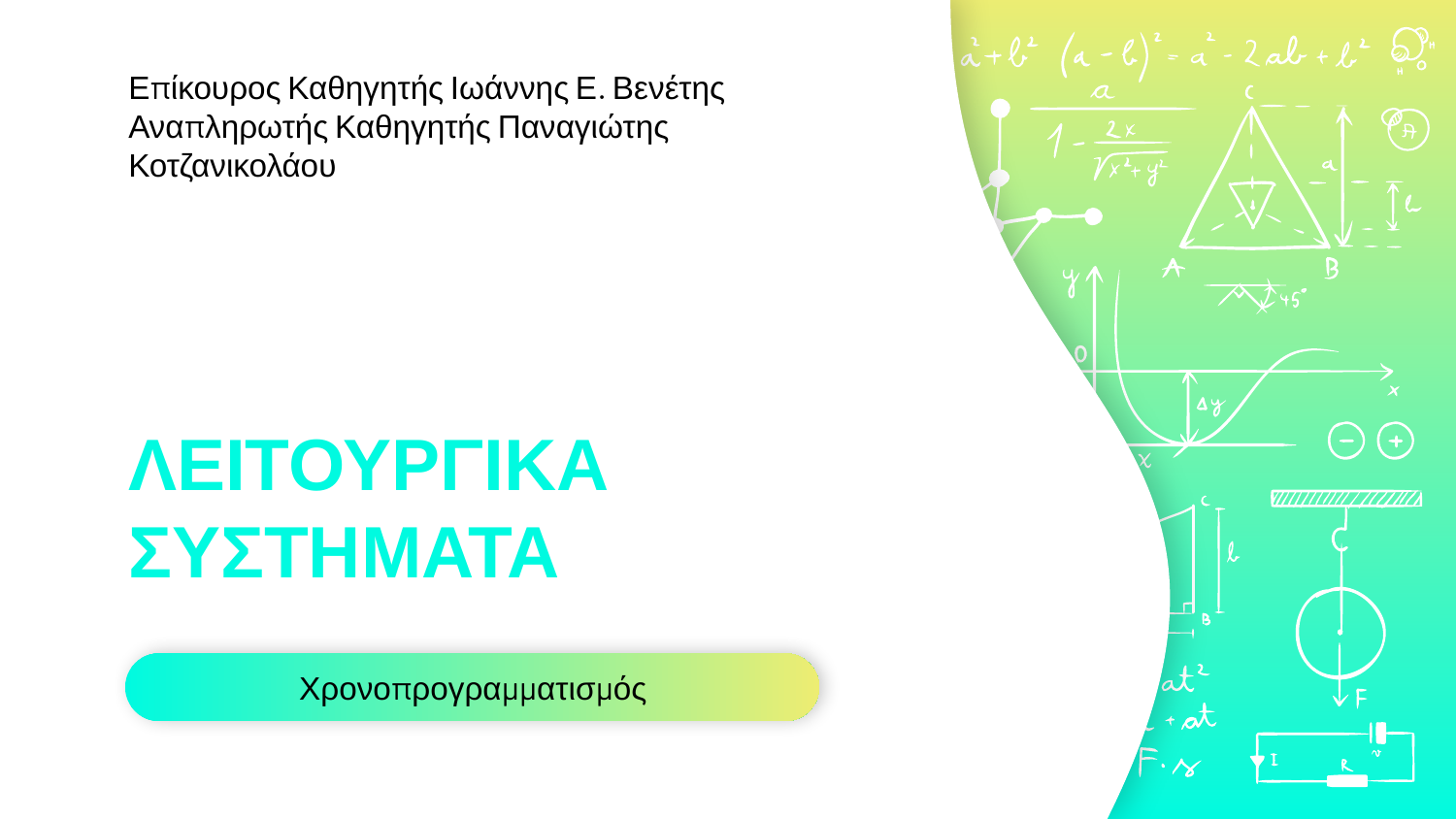

Επίκουρος Καθηγητής Ιωάννης Ε. Βενέτης
Αναπληρωτής Καθηγητής Παναγιώτης Κοτζανικολάου
# ΛΕΙΤΟΥΡΓΙΚΑ ΣΥΣΤΗΜΑΤΑ

Χρονοπρογραμματισμός